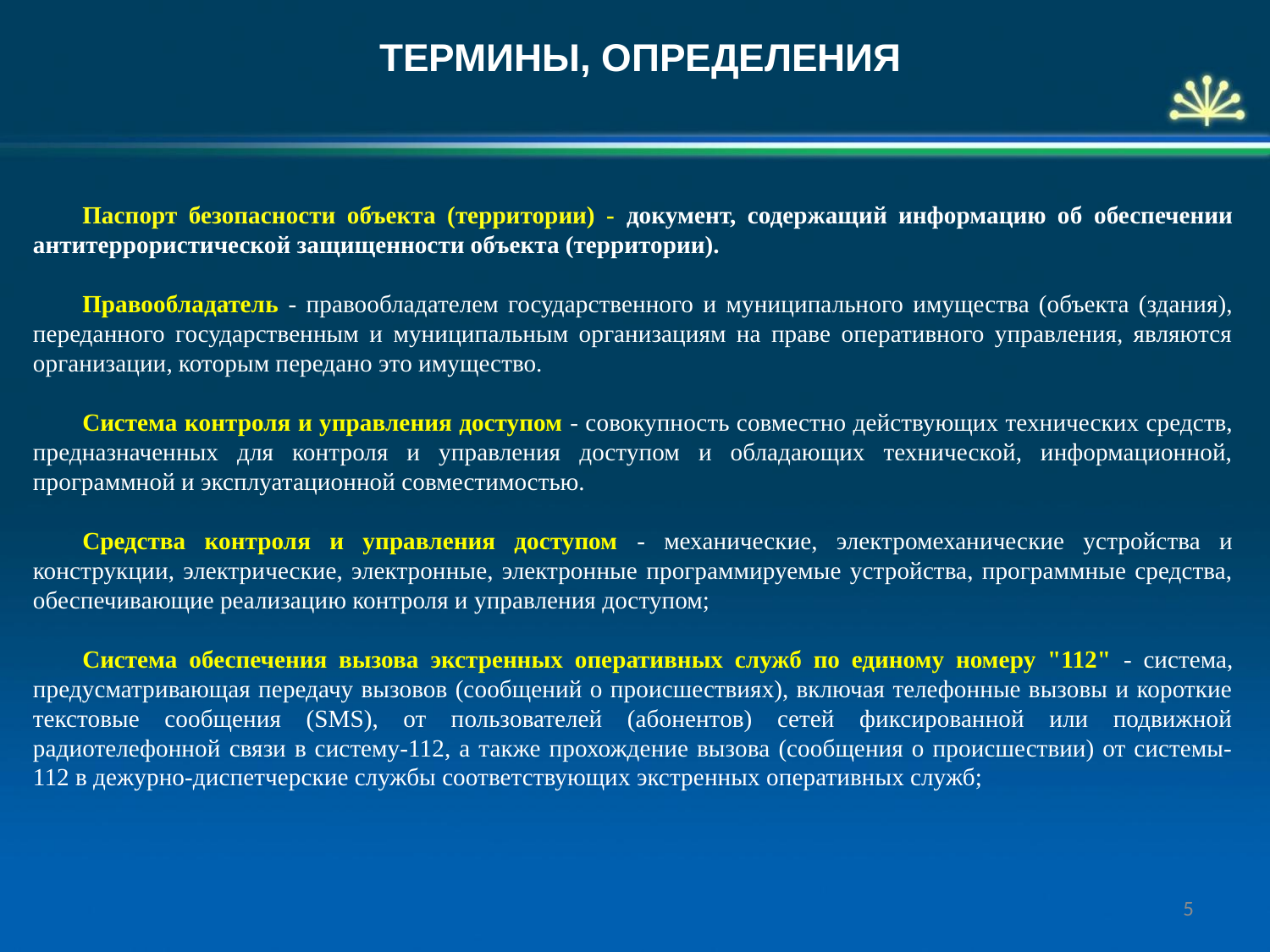

ТЕРМИНЫ, ОПРЕДЕЛЕНИЯ

Паспорт безопасности объекта (территории) - документ, содержащий информацию об обеспечении антитеррористической защищенности объекта (территории).

Правообладатель - правообладателем государственного и муниципального имущества (объекта (здания), переданного государственным и муниципальным организациям на праве оперативного управления, являются организации, которым передано это имущество.

Система контроля и управления доступом - совокупность совместно действующих технических средств, предназначенных для контроля и управления доступом и обладающих технической, информационной, программной и эксплуатационной совместимостью.

Средства контроля и управления доступом - механические, электромеханические устройства и конструкции, электрические, электронные, электронные программируемые устройства, программные средства, обеспечивающие реализацию контроля и управления доступом;

Система обеспечения вызова экстренных оперативных служб по единому номеру "112" - система, предусматривающая передачу вызовов (сообщений о происшествиях), включая телефонные вызовы и короткие текстовые сообщения (SMS), от пользователей (абонентов) сетей фиксированной или подвижной радиотелефонной связи в систему-112, а также прохождение вызова (сообщения о происшествии) от системы-112 в дежурно-диспетчерские службы соответствующих экстренных оперативных служб;

5